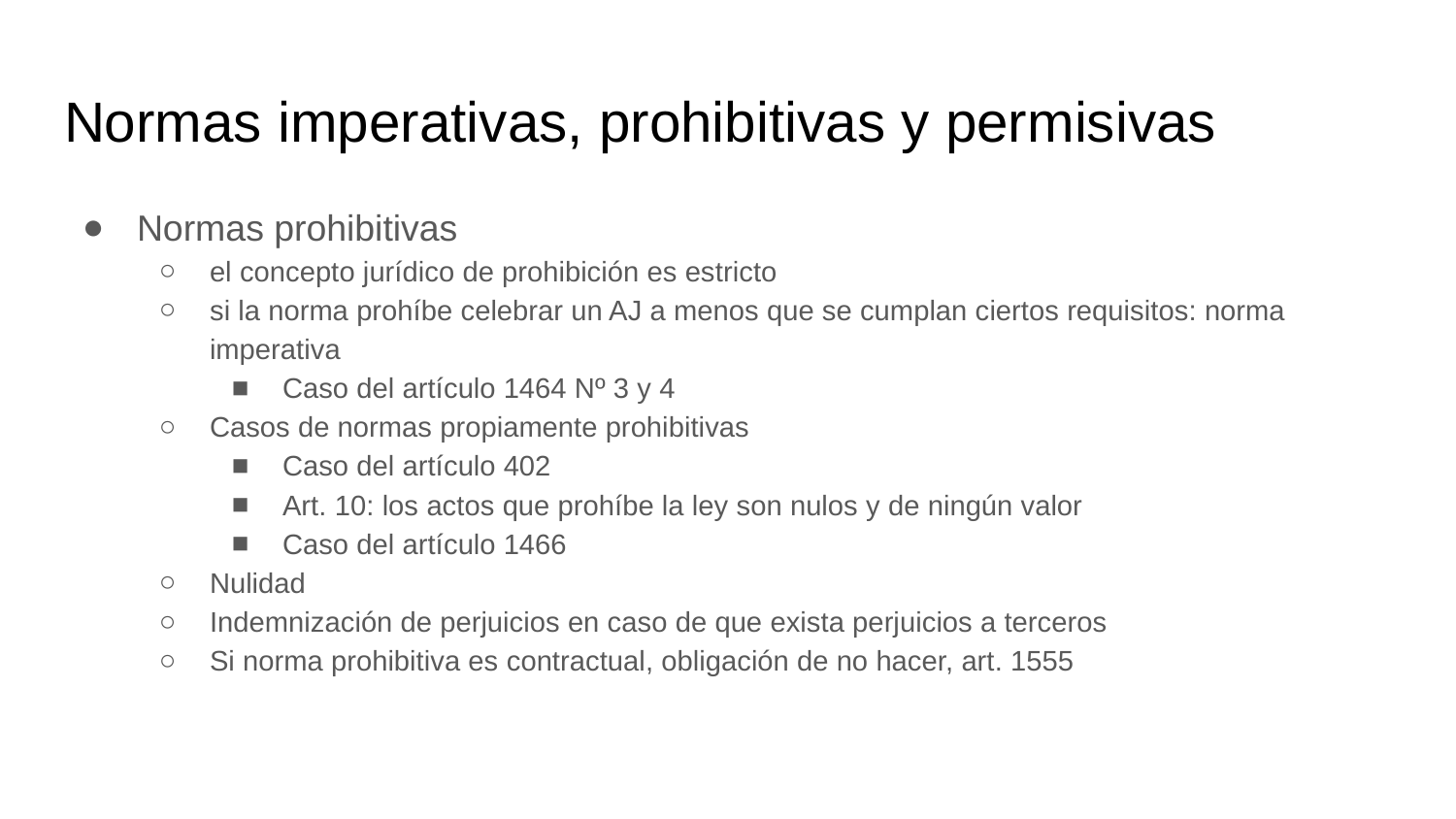

# Normas imperativas, prohibitivas y permisivas

Normas prohibitivas
el concepto jurídico de prohibición es estricto
si la norma prohíbe celebrar un AJ a menos que se cumplan ciertos requisitos: norma imperativa
Caso del artículo 1464 Nº 3 y 4
Casos de normas propiamente prohibitivas
Caso del artículo 402
Art. 10: los actos que prohíbe la ley son nulos y de ningún valor
Caso del artículo 1466
Nulidad
Indemnización de perjuicios en caso de que exista perjuicios a terceros
Si norma prohibitiva es contractual, obligación de no hacer, art. 1555